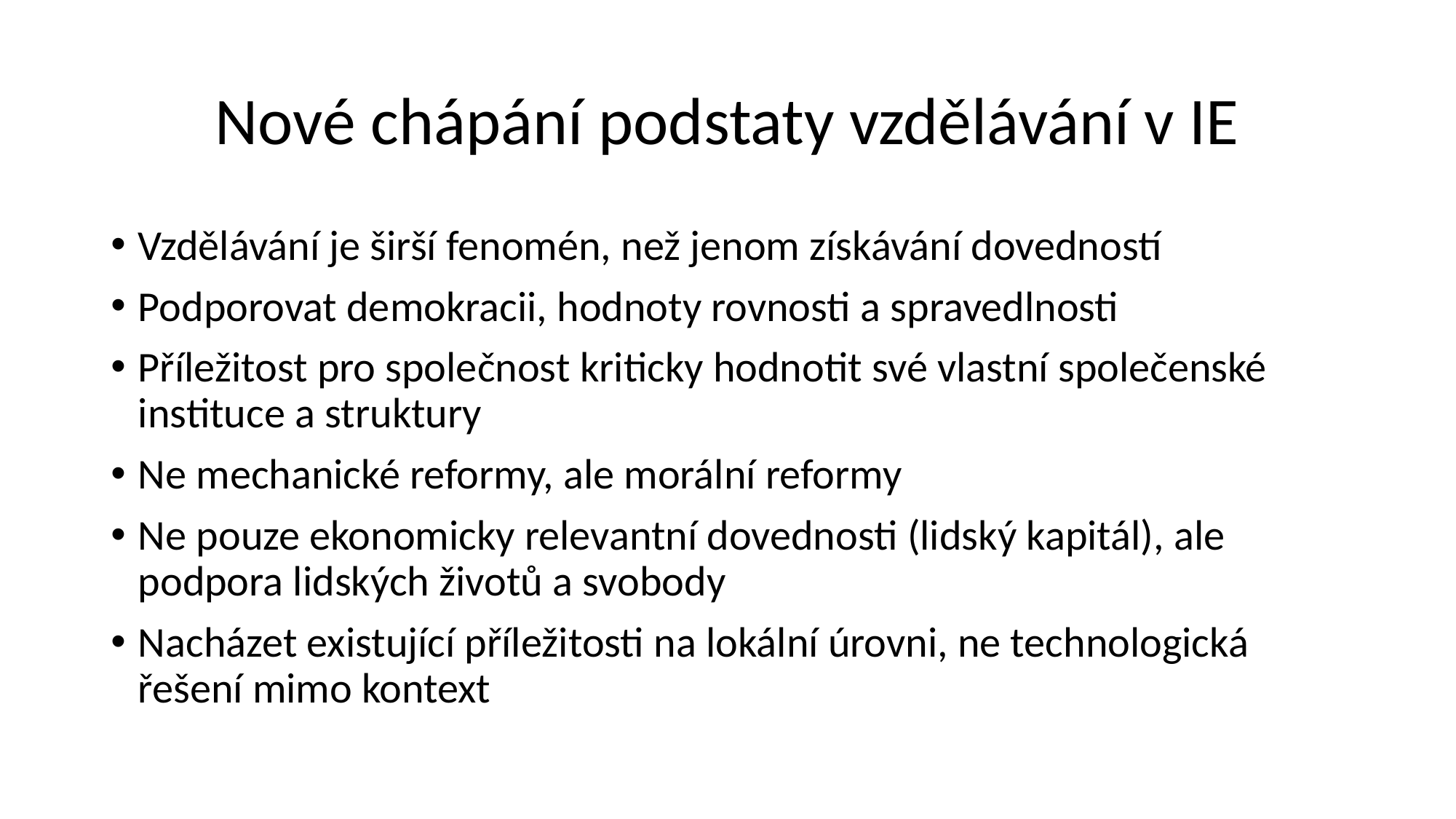

# Nové chápání podstaty vzdělávání v IE
Vzdělávání je širší fenomén, než jenom získávání dovedností
Podporovat demokracii, hodnoty rovnosti a spravedlnosti
Příležitost pro společnost kriticky hodnotit své vlastní společenské instituce a struktury
Ne mechanické reformy, ale morální reformy
Ne pouze ekonomicky relevantní dovednosti (lidský kapitál), ale podpora lidských životů a svobody
Nacházet existující příležitosti na lokální úrovni, ne technologická řešení mimo kontext